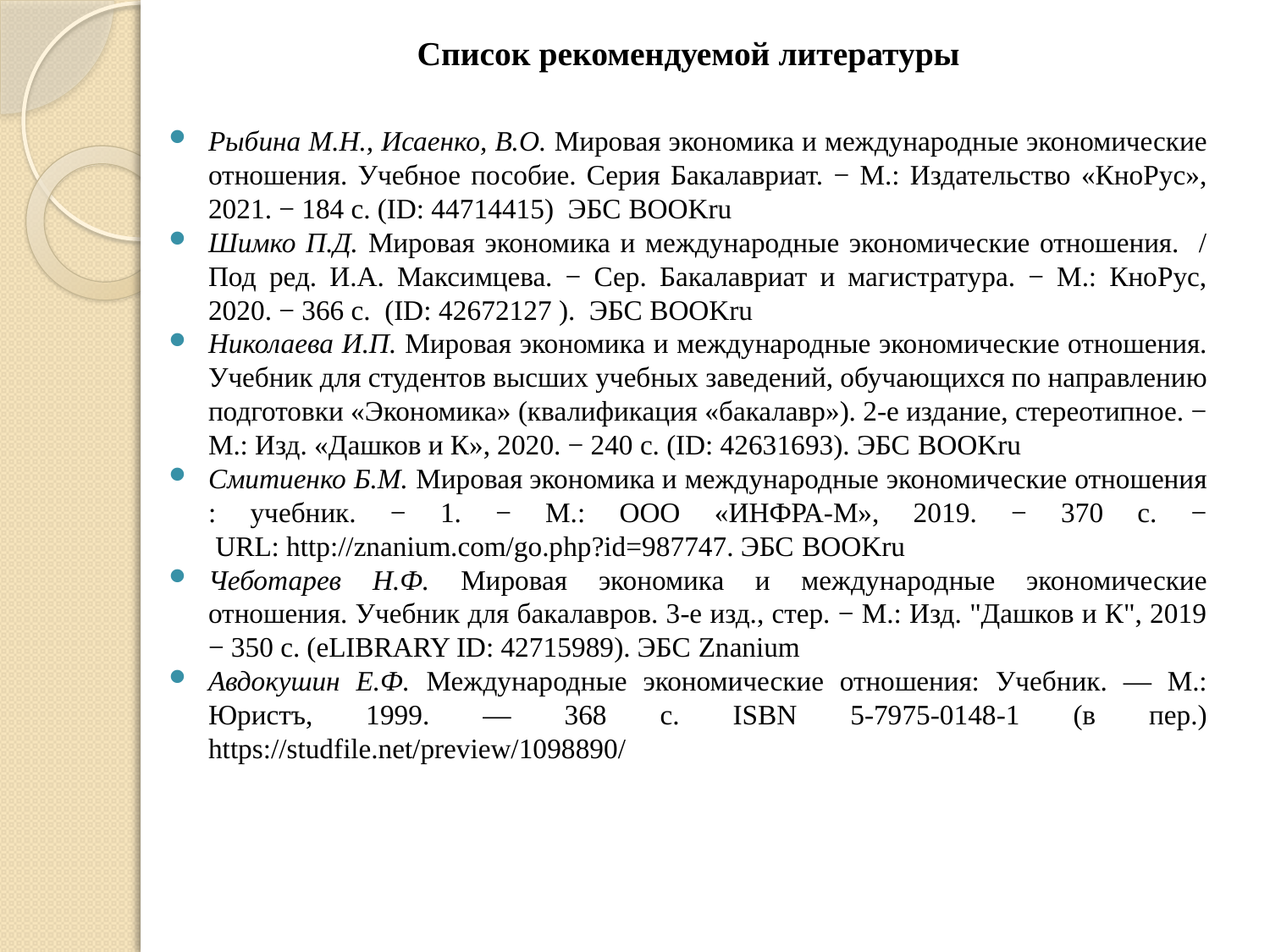

Список рекомендуемой литературы

Рыбина М.Н., Исаенко, В.О. Мировая экономика и международные экономические отношения. Учебное пособие. Серия Бакалавриат. − М.: Издательство «КноРус», 2021. − 184 с. (ID: 44714415)  ЭБС BOOKru
Шимко П.Д. Мировая экономика и международные экономические отношения.  / Под ред. И.А. Максимцева. − Сер. Бакалавриат и магистратура. − М.: КноРус, 2020. − 366 с.  (ID: 42672127 ).  ЭБС BOOKru
Николаева И.П. Мировая экономика и международные экономические отношения. Учебник для студентов высших учебных заведений, обучающихся по направлению подготовки «Экономика» (квалификация «бакалавр»). 2-е издание, стереотипное. − М.: Изд. «Дашков и К», 2020. − 240 с. (ID: 42631693). ЭБС BOOKru
Смитиенко Б.М. Мировая экономика и международные экономические отношения : учебник. − 1. − М.: ООО «ИНФРА-М», 2019. − 370 с. −  URL: http://znanium.com/go.php?id=987747. ЭБС BOOKru
Чеботарев Н.Ф. Мировая экономика и международные экономические отношения. Учебник для бакалавров. 3-е изд., стер. − М.: Изд. "Дашков и К", 2019 − 350 с. (eLIBRARY ID: 42715989). ЭБС Znanium
Авдокушин Е.Ф. Международные экономические отношения: Учебник. — М.: Юристъ, 1999. — 368 с. ISBN 5-7975-0148-1 (в пер.) https://studfile.net/preview/1098890/